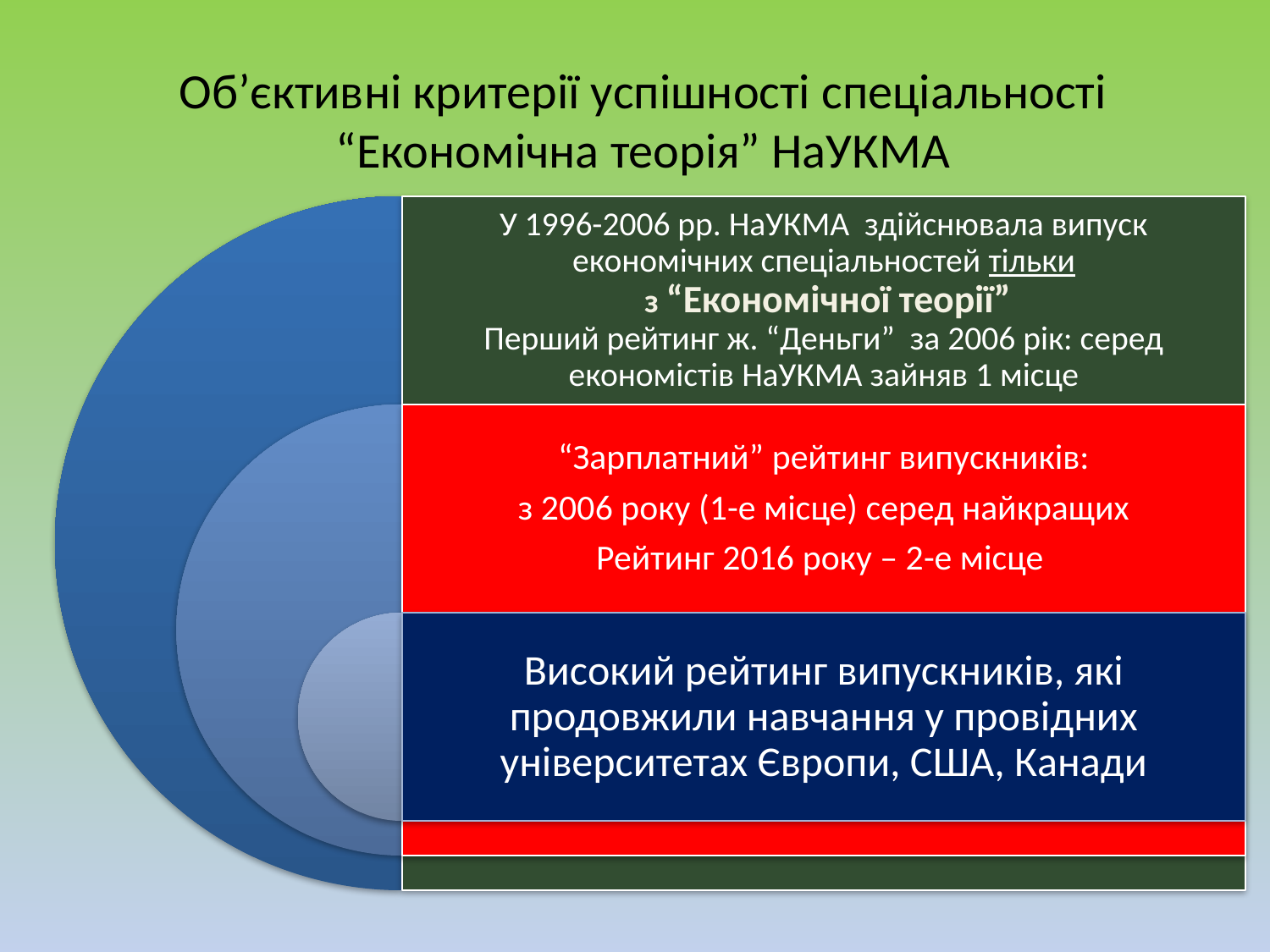

# Об’єктивні критерії успішності спеціальності “Економічна теорія” НаУКМА

У 1996-2006 рр. НаУКМА  здійснювала випуск економічних спеціальностей тільки
 з “Економічної теорії”
Перший рейтинг ж. “Деньги”  за 2006 рік: серед економістів НаУКМА зайняв 1 місце

“Зарплатний” рейтинг випускників:
з 2006 року (1-е місце) серед найкращих
Рейтинг 2016 року – 2-е місце
Високий рейтинг випускників, які продовжили навчання у провідних університетах Європи, США, Канади